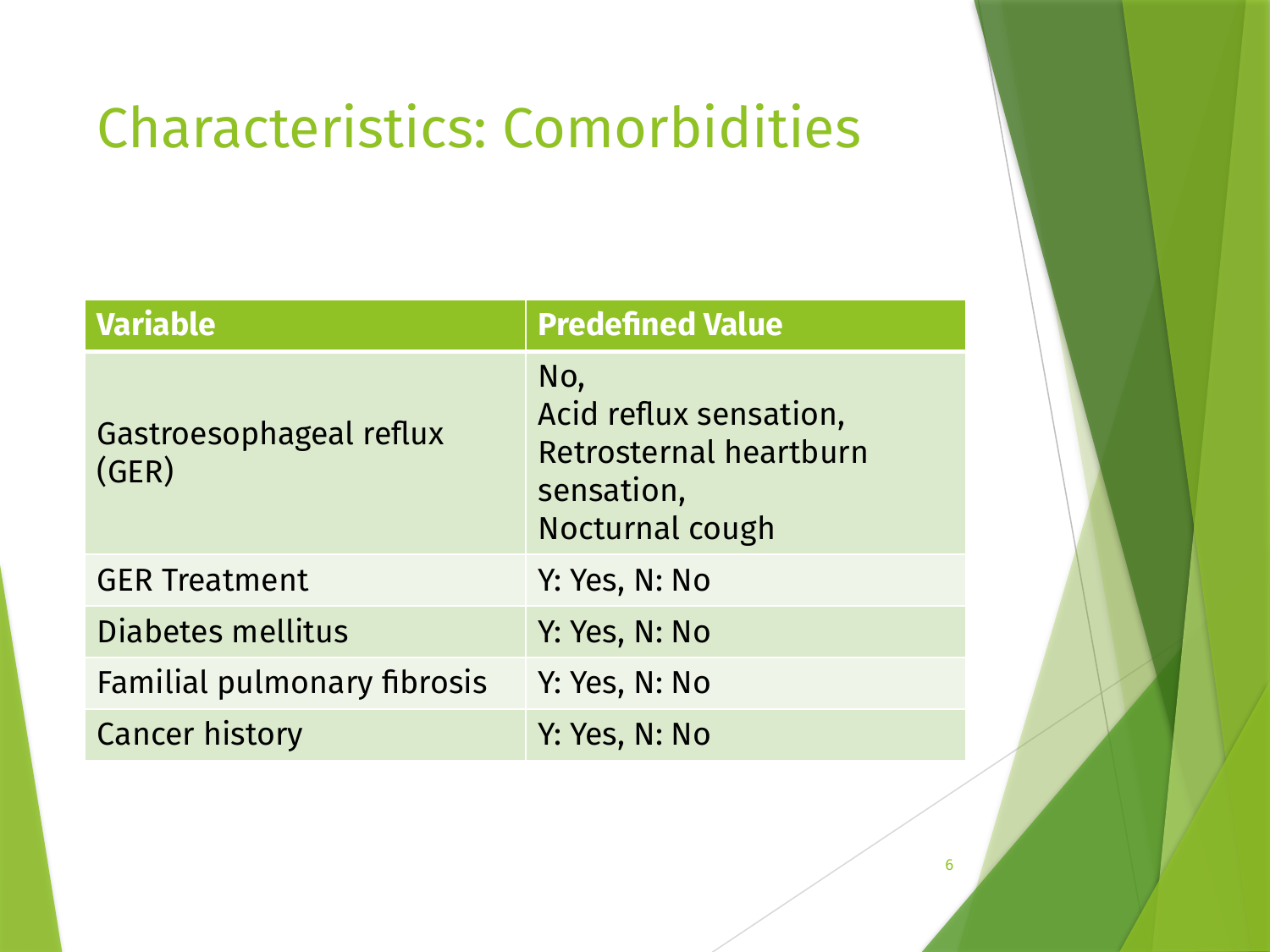

# Characteristics: Comorbidities
| Variable | Predefined Value |
| --- | --- |
| Gastroesophageal reflux (GER) | No, Acid reflux sensation, Retrosternal heartburn sensation, Nocturnal cough |
| GER Treatment | Y: Yes, N: No |
| Diabetes mellitus | Y: Yes, N: No |
| Familial pulmonary fibrosis | Y: Yes, N: No |
| Cancer history | Y: Yes, N: No |
6